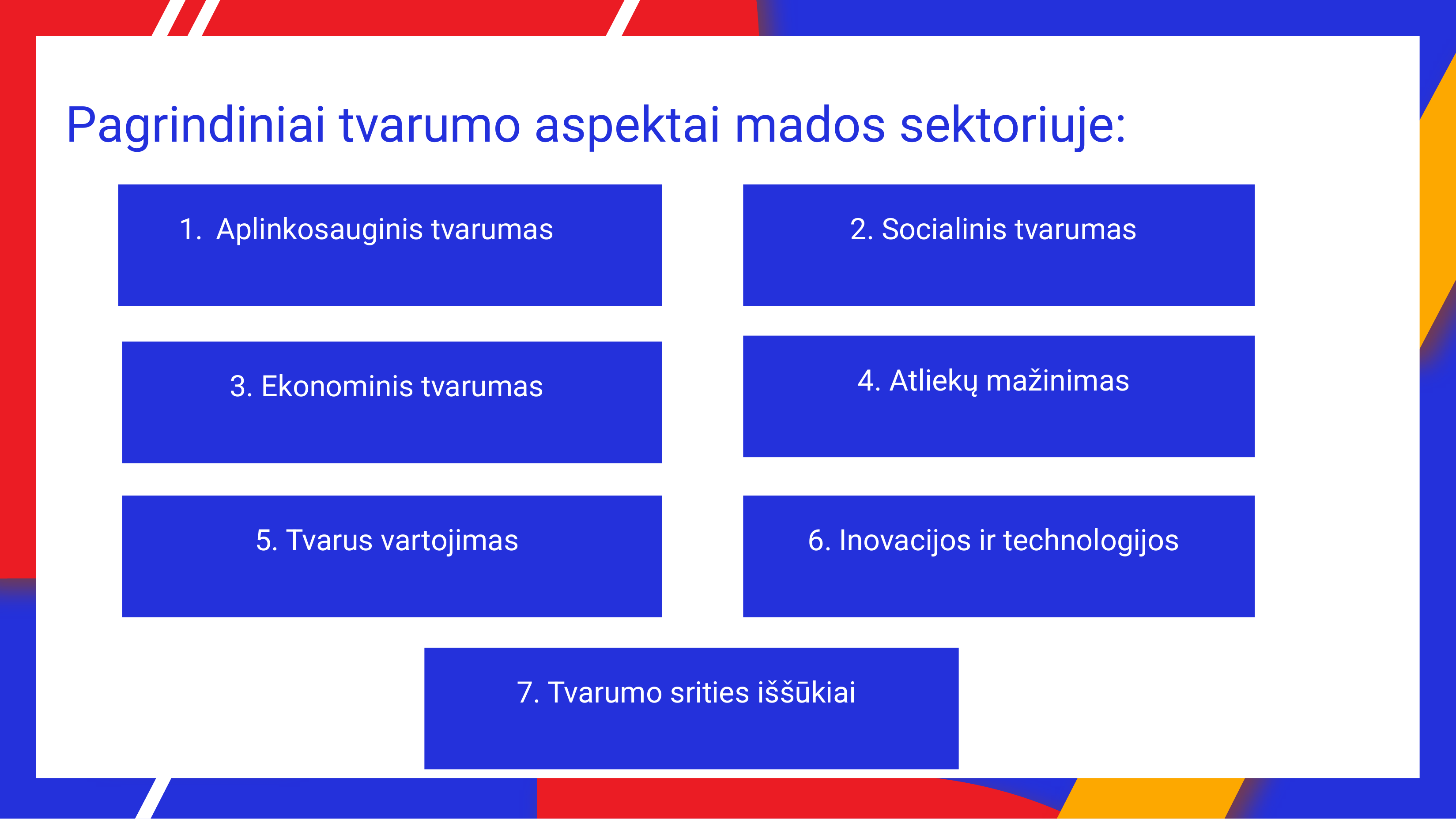

# Pagrindiniai tvarumo aspektai mados sektoriuje:
2. Socialinis tvarumas

Aplinkosauginis tvarumas

4. Atliekų mažinimas

3. Ekonominis tvarumas

5. Tvarus vartojimas

6. Inovacijos ir technologijos

7. Tvarumo srities iššūkiai